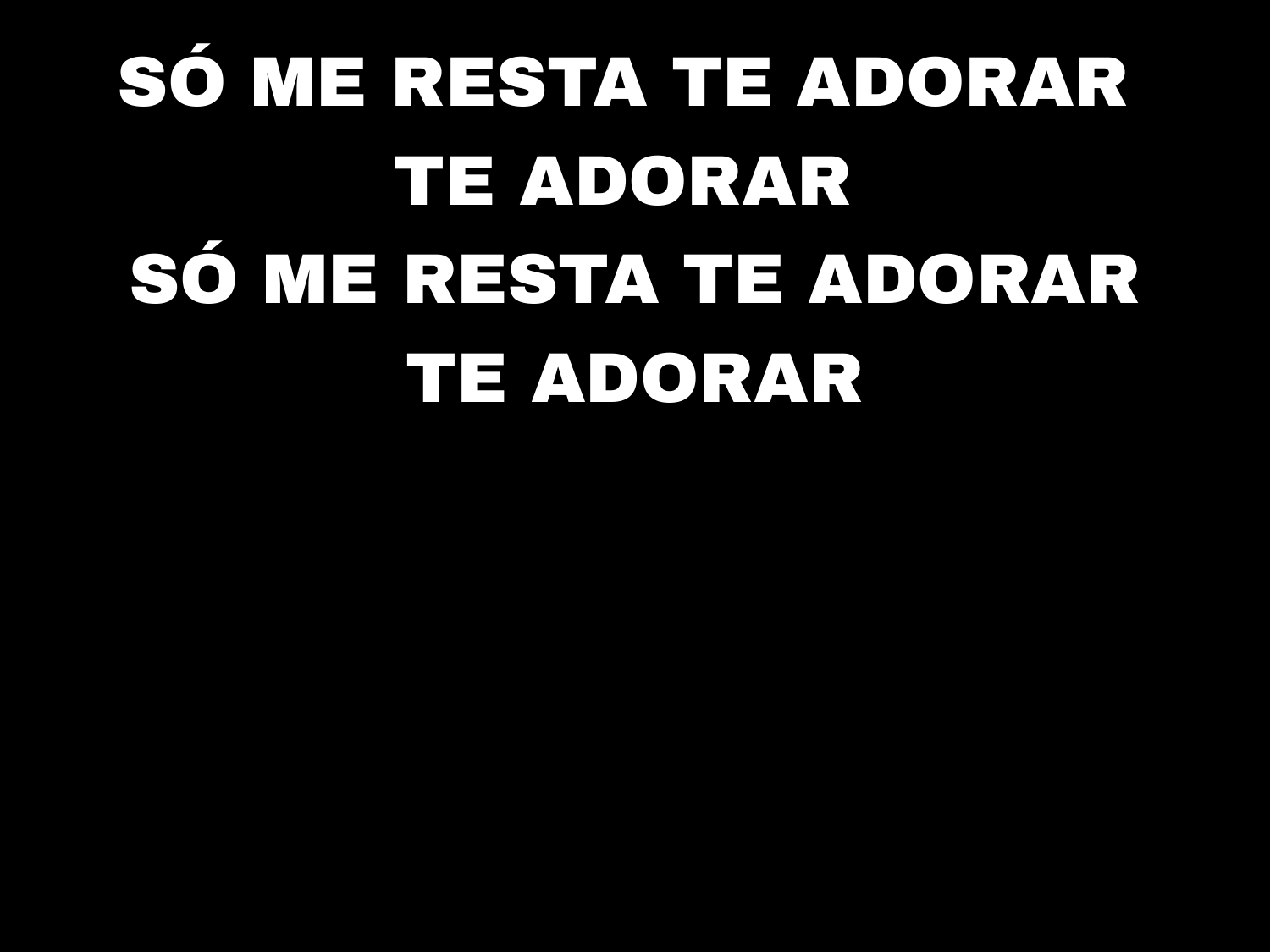

SÓ ME RESTA TE ADORAR
TE ADORAR
SÓ ME RESTA TE ADORAR
TE ADORAR